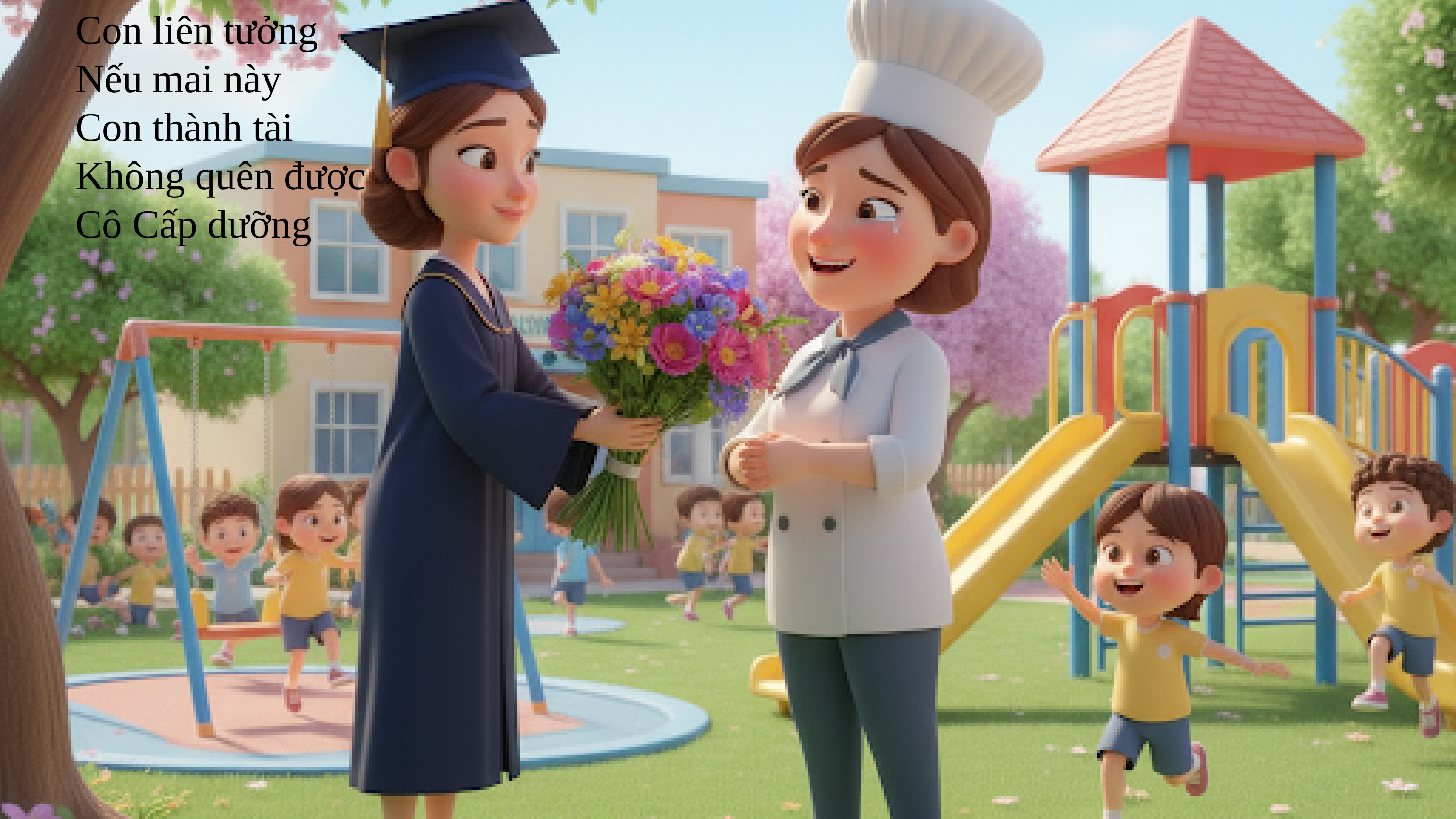

Con liên tưởng
Nếu mai này
Con thành tài
Không quên được
Cô Cấp dưỡng